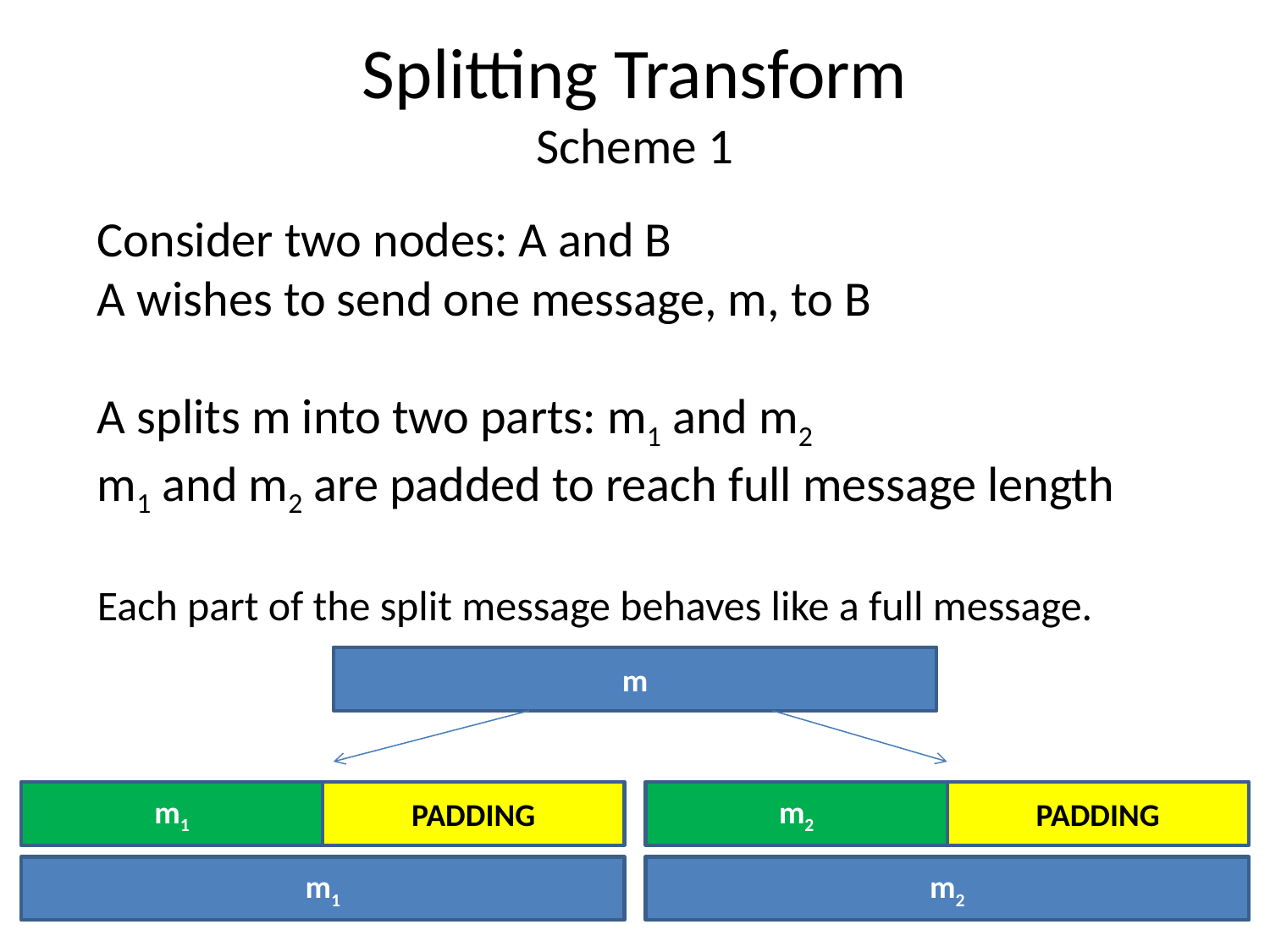

# Splitting Transform Scheme 1
Consider two nodes: A and B
A wishes to send one message, m, to B
A splits m into two parts: m1 and m2
m1 and m2 are padded to reach full message length
Each part of the split message behaves like a full message.

m
m1
PADDING
m2
PADDING
m1
m2